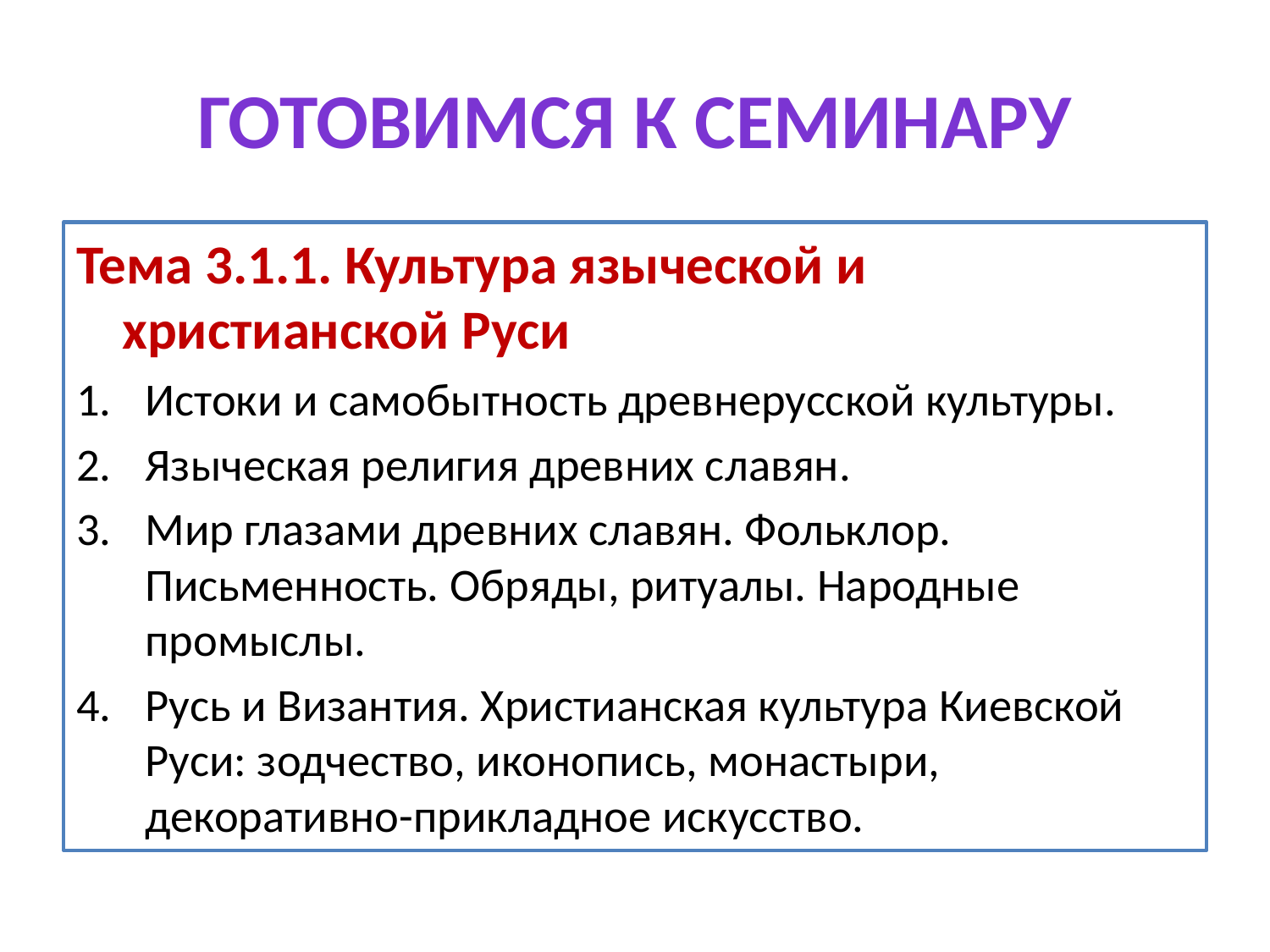

# Готовимся к семинару
Тема 3.1.1. Культура языческой и христианской Руси
Истоки и самобытность древнерусской культуры.
Языческая религия древних славян.
Мир глазами древних славян. Фольклор. Письменность. Обряды, ритуалы. Народные промыслы.
Русь и Византия. Христианская культура Киевской Руси: зодчество, иконопись, монастыри, декоративно-прикладное искусство.